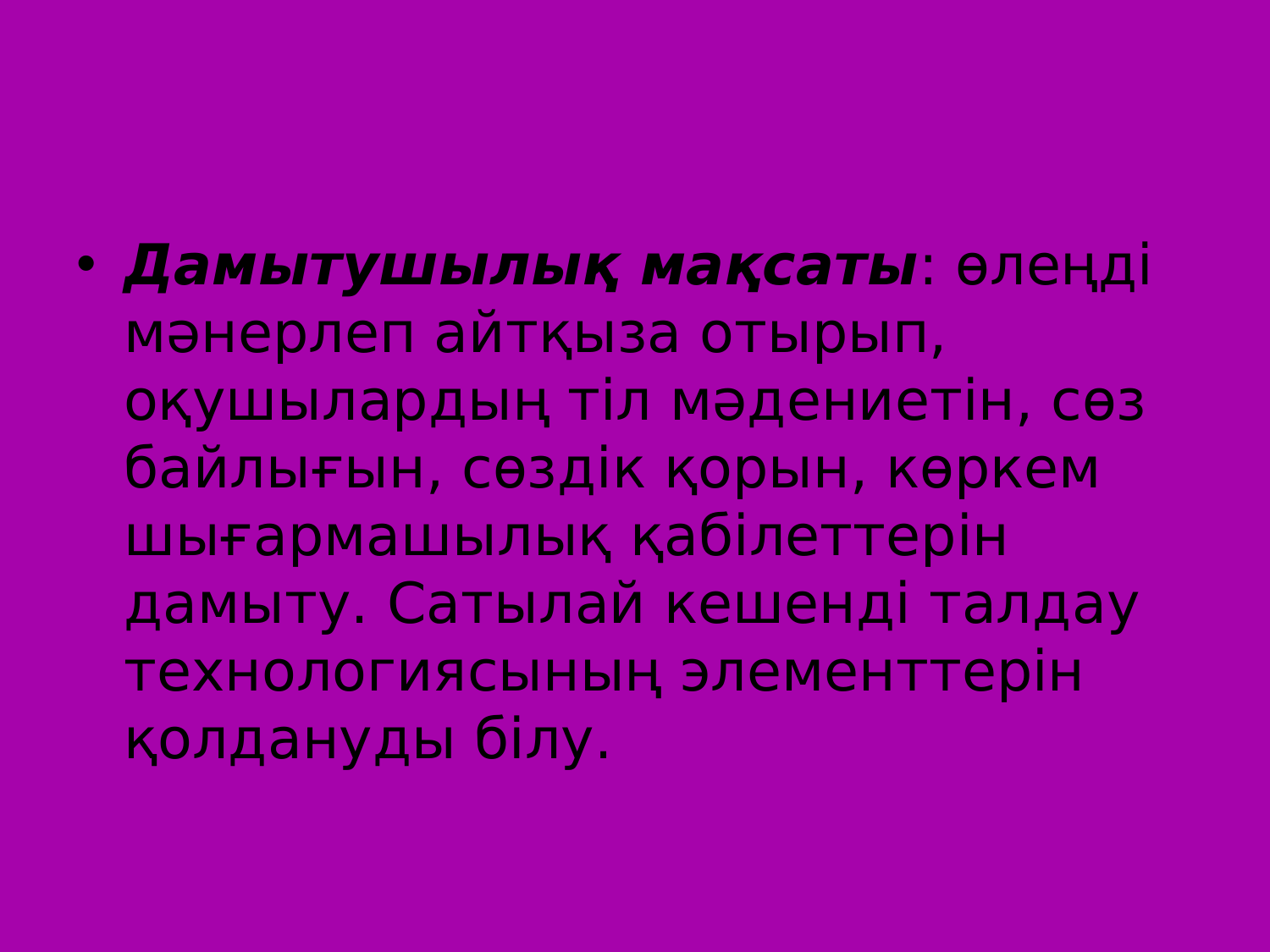

#
Дамытушылық мақсаты: өлеңді мәнерлеп айтқыза отырып, оқушылардың тіл мәдениетін, сөз байлығын, сөздік қорын, көркем шығармашылық қабілеттерін дамыту. Сатылай кешенді талдау технологиясының элементтерін қолдануды білу.